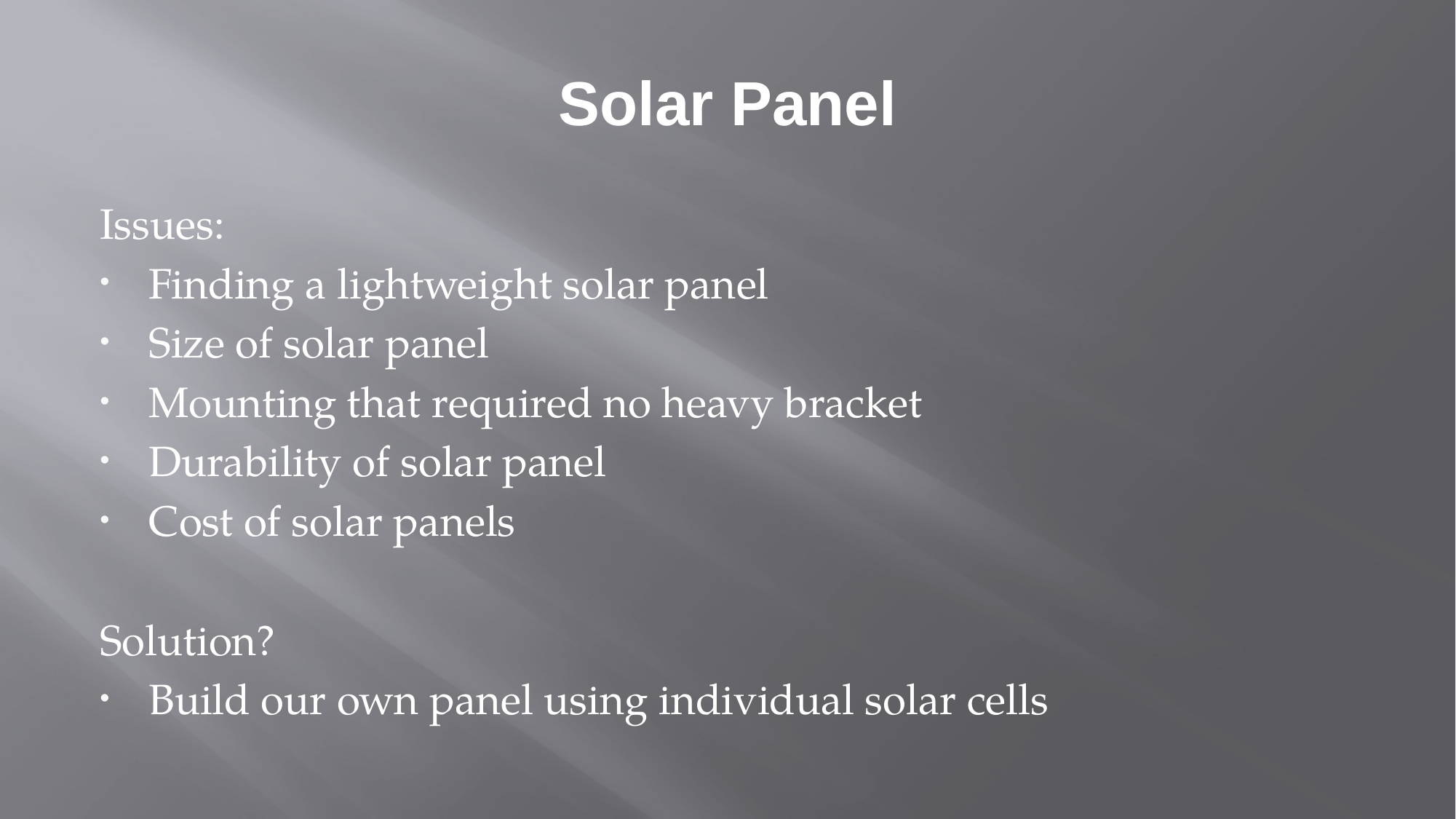

# Solar Panel
Issues:
Finding a lightweight solar panel
Size of solar panel
Mounting that required no heavy bracket
Durability of solar panel
Cost of solar panels

Solution?
Build our own panel using individual solar cells